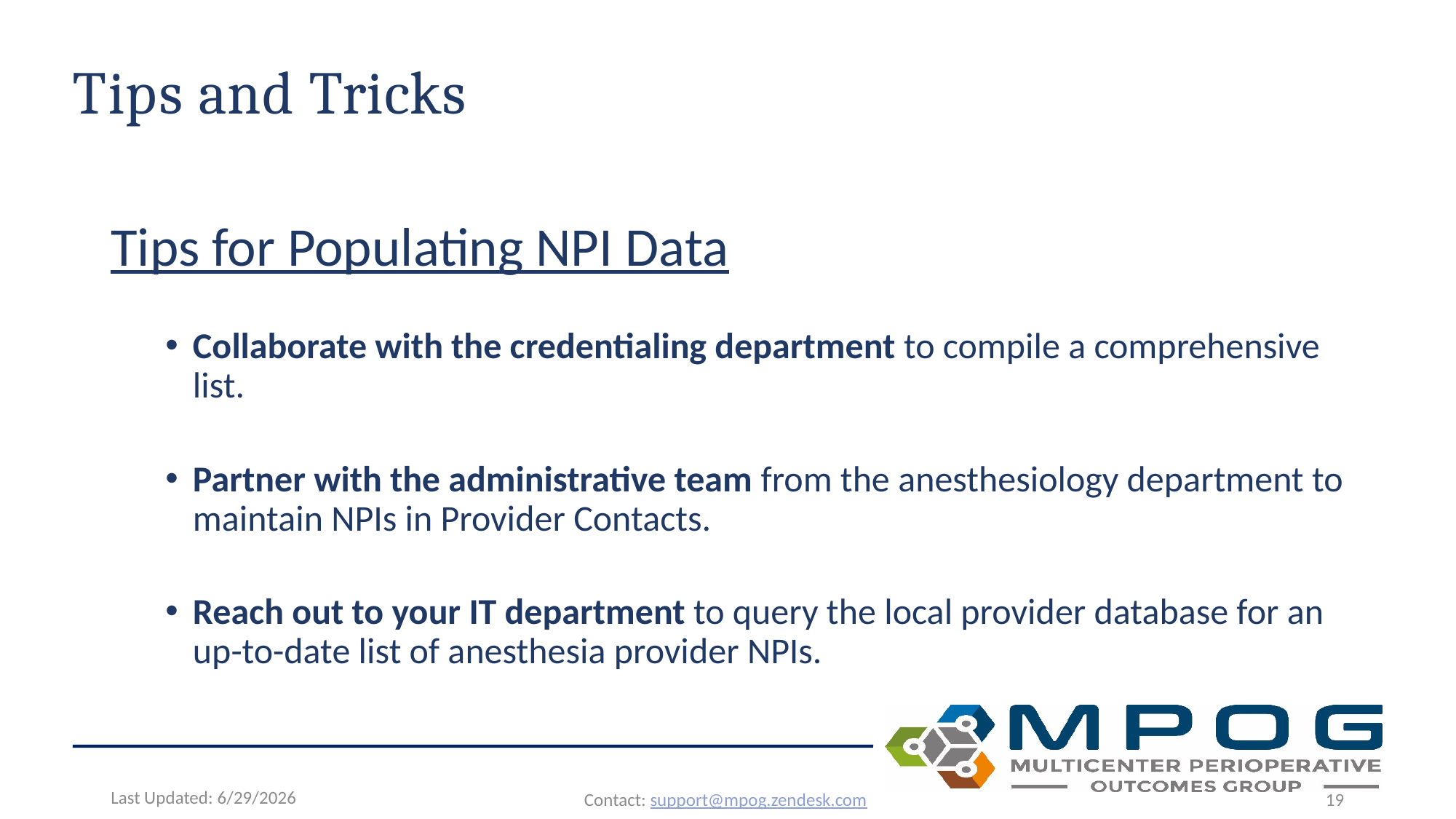

# Tips and Tricks
Tips for Populating NPI Data

Collaborate with the credentialing department to compile a comprehensive list.

Partner with the administrative team from the anesthesiology department to maintain NPIs in Provider Contacts.

Reach out to your IT department to query the local provider database for an up-to-date list of anesthesia provider NPIs.
Last Updated: 6/29/2026
Contact: support@mpog.zendesk.com
19